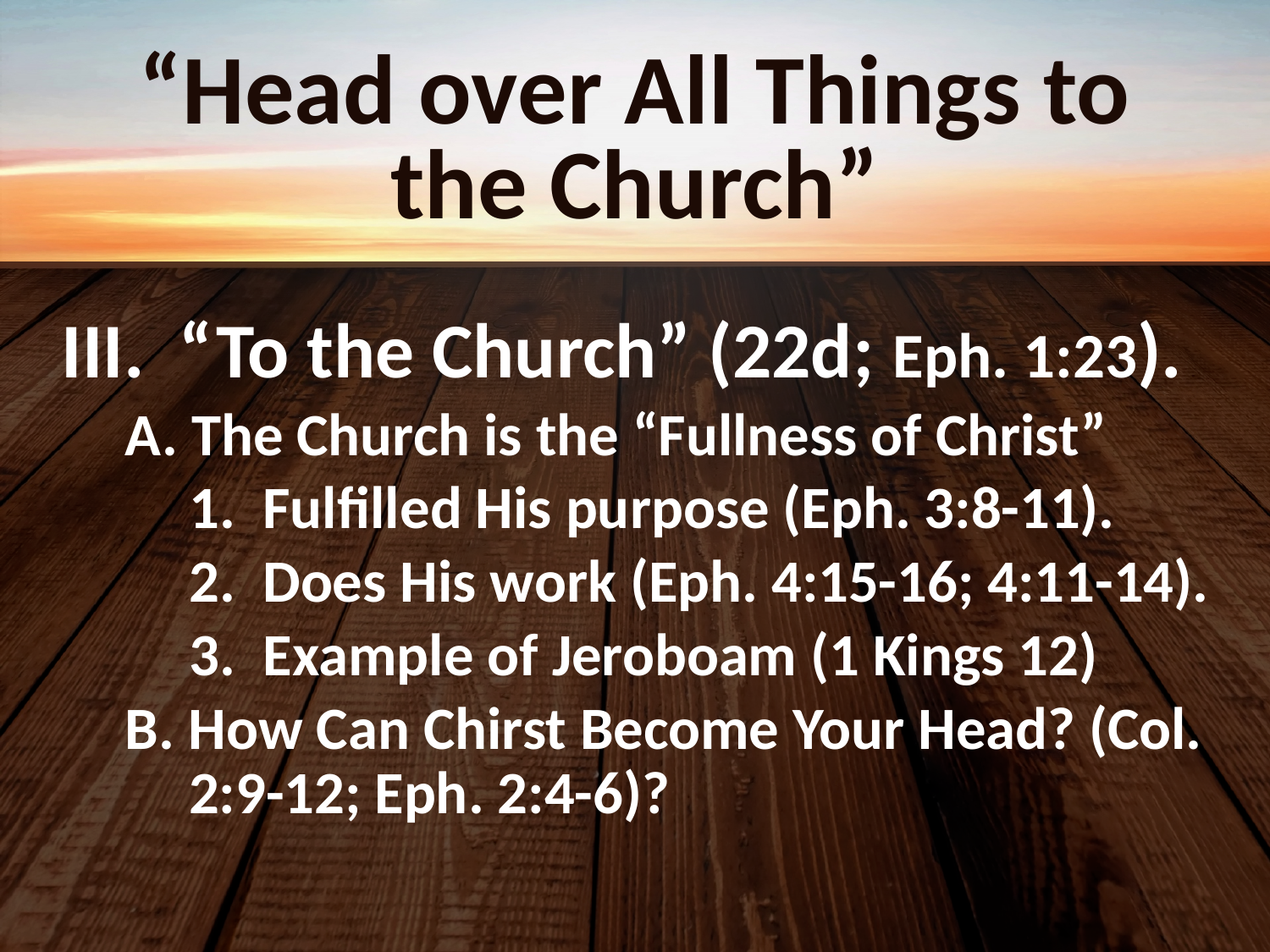

# “Head over All Things to the Church”
III.  “To the Church” (22d; Eph. 1:23).
A. The Church is the “Fullness of Christ”
1.  Fulfilled His purpose (Eph. 3:8-11).
2.  Does His work (Eph. 4:15-16; 4:11-14).
3.  Example of Jeroboam (1 Kings 12)
B. How Can Chirst Become Your Head? (Col. 2:9-12; Eph. 2:4-6)?